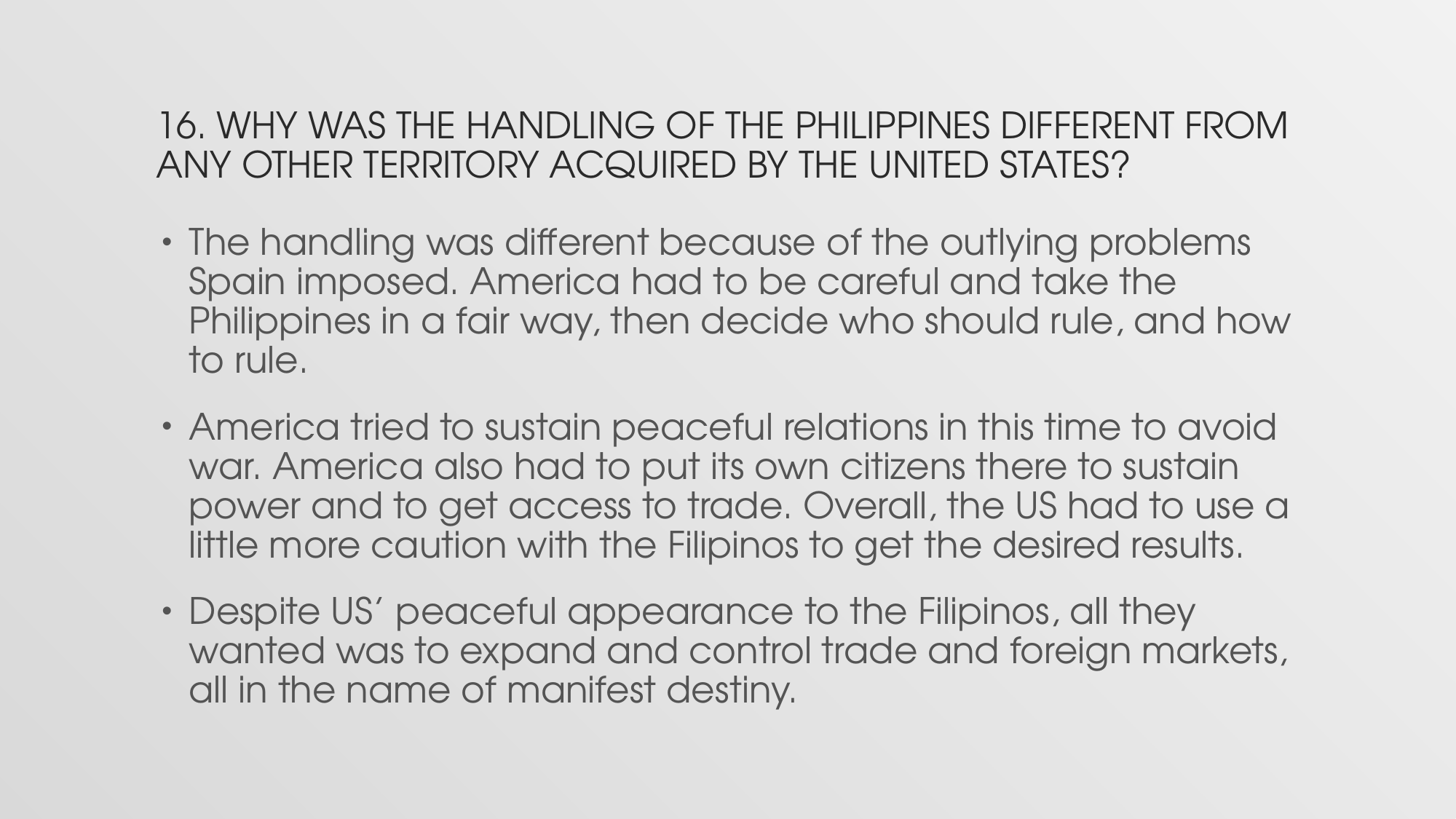

# 16. Why was the handling of the Philippines different from any other territory acquired by the United States?
The handling was different because of the outlying problems Spain imposed. America had to be careful and take the Philippines in a fair way, then decide who should rule, and how to rule.
America tried to sustain peaceful relations in this time to avoid war. America also had to put its own citizens there to sustain power and to get access to trade. Overall, the US had to use a little more caution with the Filipinos to get the desired results.
Despite US’ peaceful appearance to the Filipinos, all they wanted was to expand and control trade and foreign markets, all in the name of manifest destiny.